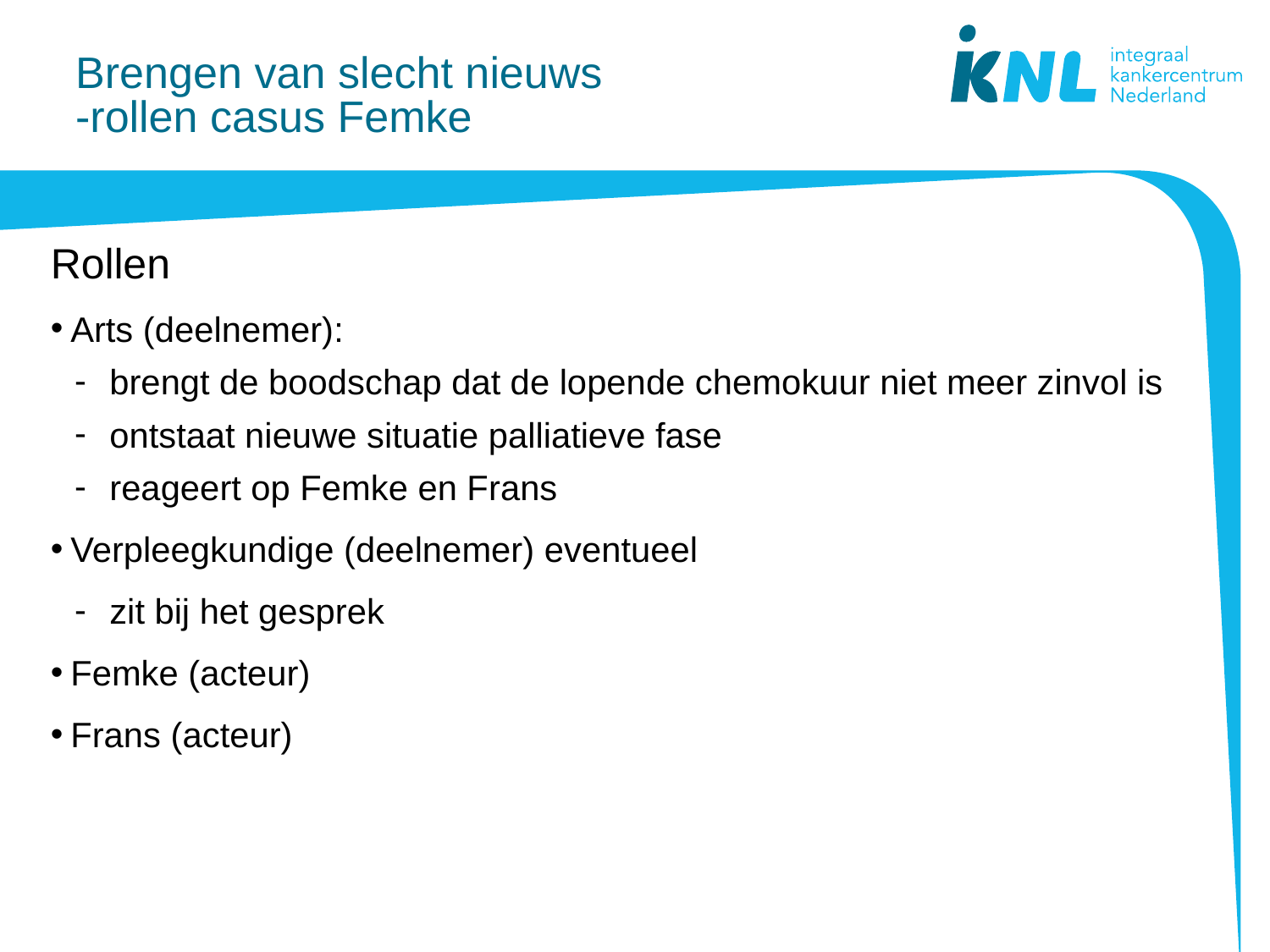

# Brengen van slecht nieuws -rollen casus Femke
Rollen
Arts (deelnemer):
brengt de boodschap dat de lopende chemokuur niet meer zinvol is
ontstaat nieuwe situatie palliatieve fase
reageert op Femke en Frans
Verpleegkundige (deelnemer) eventueel
zit bij het gesprek
Femke (acteur)
Frans (acteur)